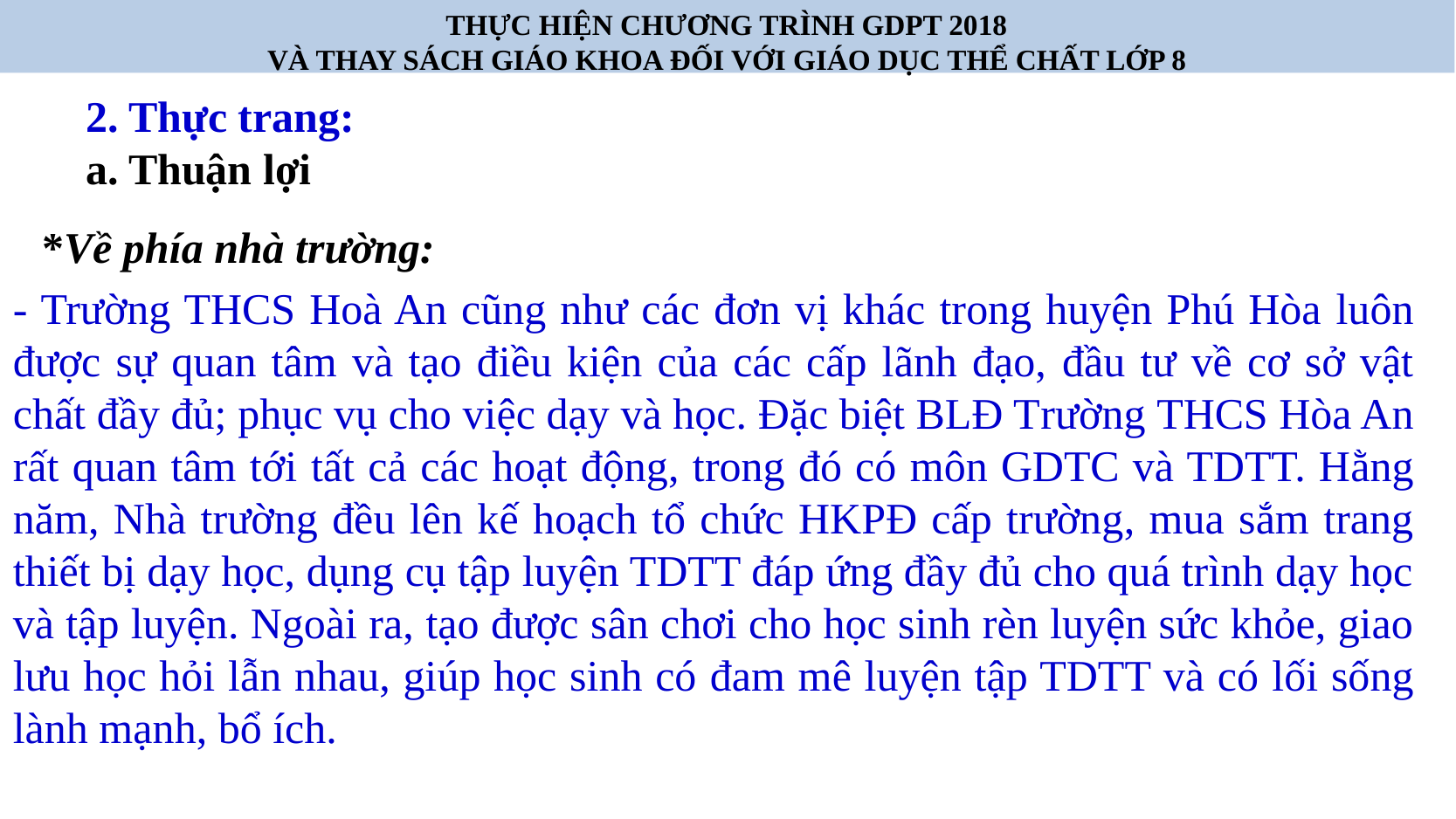

THỰC HIỆN CHƯƠNG TRÌNH GDPT 2018
VÀ THAY SÁCH GIÁO KHOA ĐỐI VỚI GIÁO DỤC THỂ CHẤT LỚP 8
2. Thực trang:
a. Thuận lợi
*Về phía nhà trường:
- Trường THCS Hoà An cũng như các đơn vị khác trong huyện Phú Hòa luôn được sự quan tâm và tạo điều kiện của các cấp lãnh đạo, đầu tư về cơ sở vật chất đầy đủ; phục vụ cho việc dạy và học. Đặc biệt BLĐ Trường THCS Hòa An rất quan tâm tới tất cả các hoạt động, trong đó có môn GDTC và TDTT. Hằng năm, Nhà trường đều lên kế hoạch tổ chức HKPĐ cấp trường, mua sắm trang thiết bị dạy học, dụng cụ tập luyện TDTT đáp ứng đầy đủ cho quá trình dạy học và tập luyện. Ngoài ra, tạo được sân chơi cho học sinh rèn luyện sức khỏe, giao lưu học hỏi lẫn nhau, giúp học sinh có đam mê luyện tập TDTT và có lối sống lành mạnh, bổ ích.